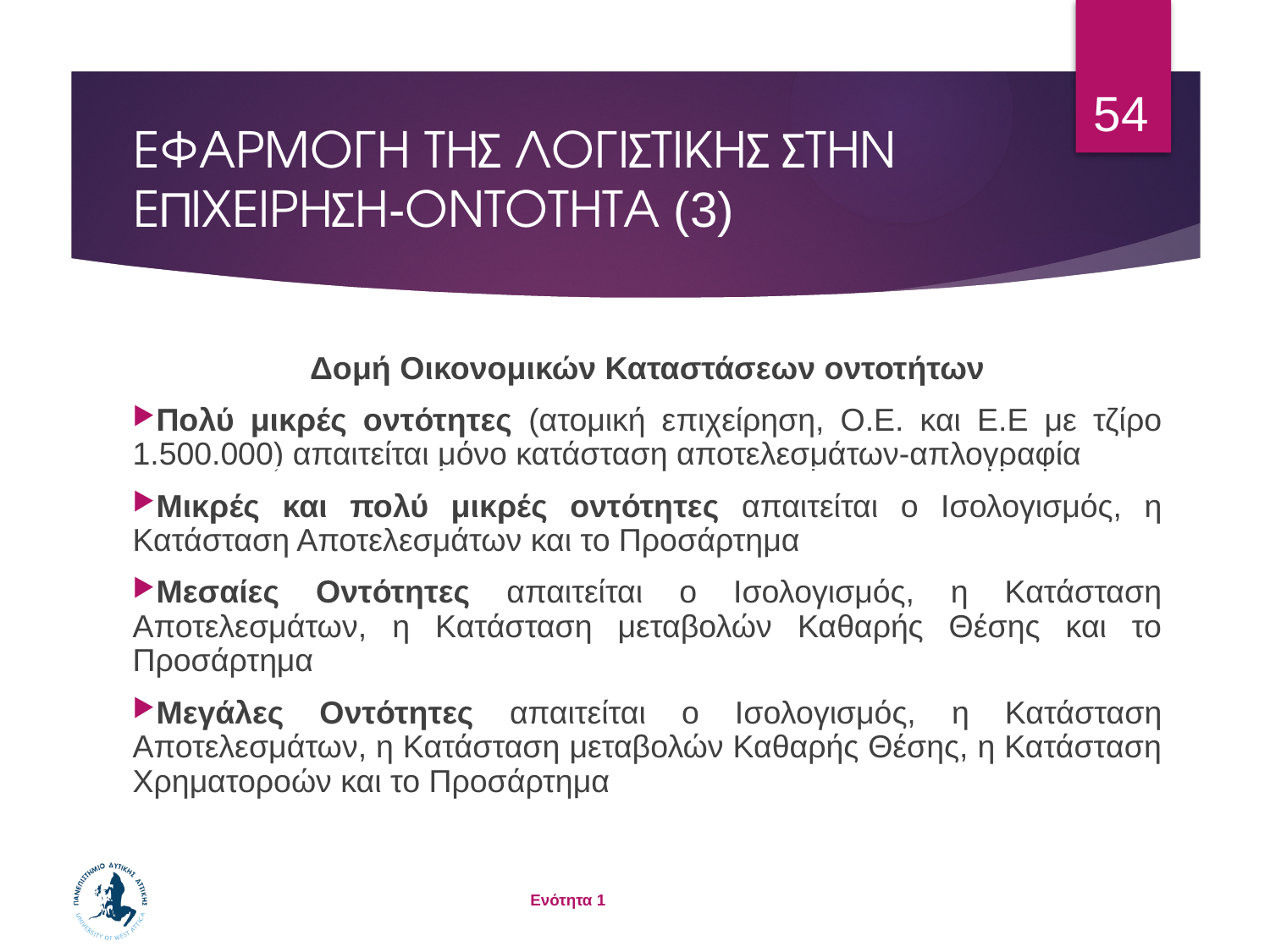

54
# ΕΦΑΡΜΟΓΗ ΤΗΣ ΛΟΓΙΣΤΙΚΗΣ ΣΤΗΝ ΕΠΙΧΕΙΡΗΣΗ-ΟΝΤΟΤΗΤΑ (3)
Δομή Οικονομικών Καταστάσεων οντοτήτων
Πολύ μικρές οντότητες (ατομική επιχείρηση, Ο.Ε. και Ε.Ε με τζίρο 1.500.000) απαιτείται μόνο κατάσταση αποτελεσμάτων-απλογραφία
Μικρές και πολύ μικρές οντότητες απαιτείται ο Ισολογισμός, η Κατάσταση Αποτελεσμάτων και το Προσάρτημα
Μεσαίες Οντότητες απαιτείται ο Ισολογισμός, η Κατάσταση Αποτελεσμάτων, η Κατάσταση μεταβολών Καθαρής Θέσης και το Προσάρτημα
Μεγάλες Οντότητες απαιτείται ο Ισολογισμός, η Κατάσταση Αποτελεσμάτων, η Κατάσταση μεταβολών Καθαρής Θέσης, η Κατάσταση Χρηματοροών και το Προσάρτημα

ΕΦΑΡΜΟΓΗ ΤΗΣ ΛΟΓΙΣΤΙΚΗΣ ΣΤΗΝ ΕΠΙΧΕΙΡΗΣΗ-ΟΝΤΟΤΗΤΑ (3)
Ενότητα 1